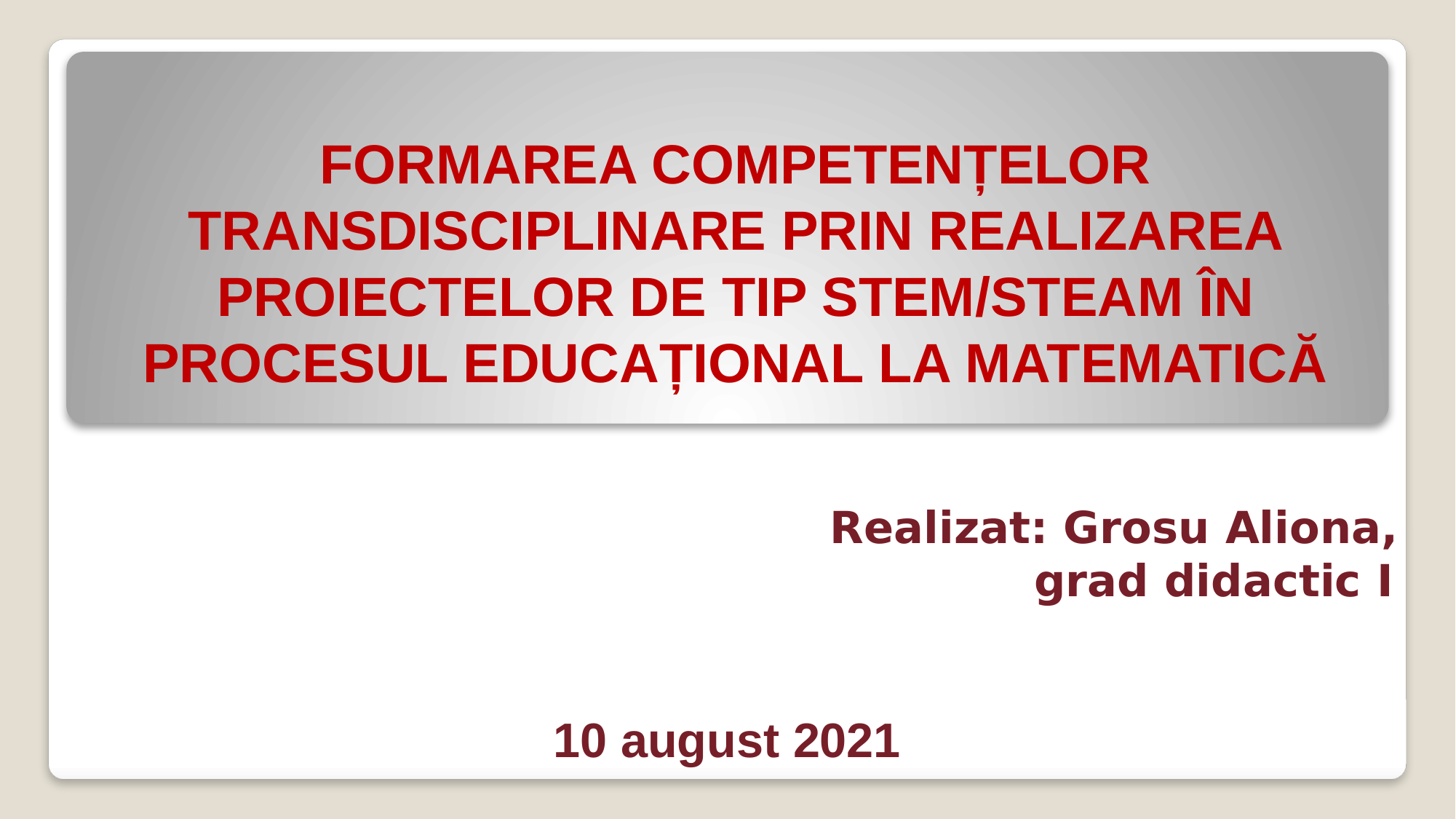

# FORMAREA COMPETENȚELOR TRANSDISCIPLINARE PRIN REALIZAREA PROIECTELOR DE TIP STEM/STEAM ÎN PROCESUL EDUCAȚIONAL LA MATEMATICĂ Realizat: Grosu Aliona, grad didactic I
10 august 2021